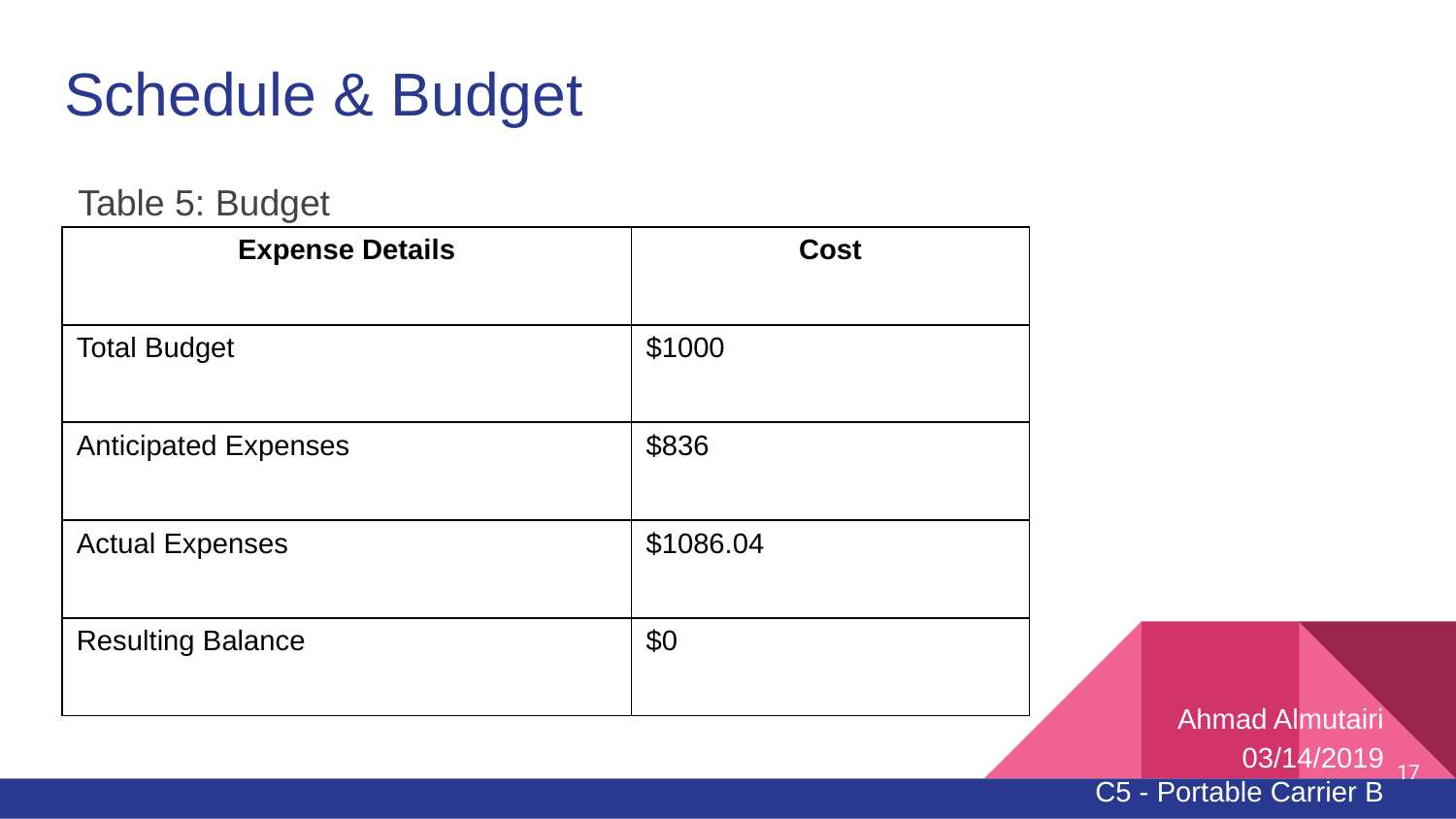

# Schedule & Budget
Table 5: Budget

| Expense Details | Cost |
| --- | --- |
| Total Budget | $1000 |
| Anticipated Expenses | $836 |
| Actual Expenses | $1086.04 |
| Resulting Balance | $0 |
Ahmad Almutairi
03/14/2019
C5 - Portable Carrier B
17